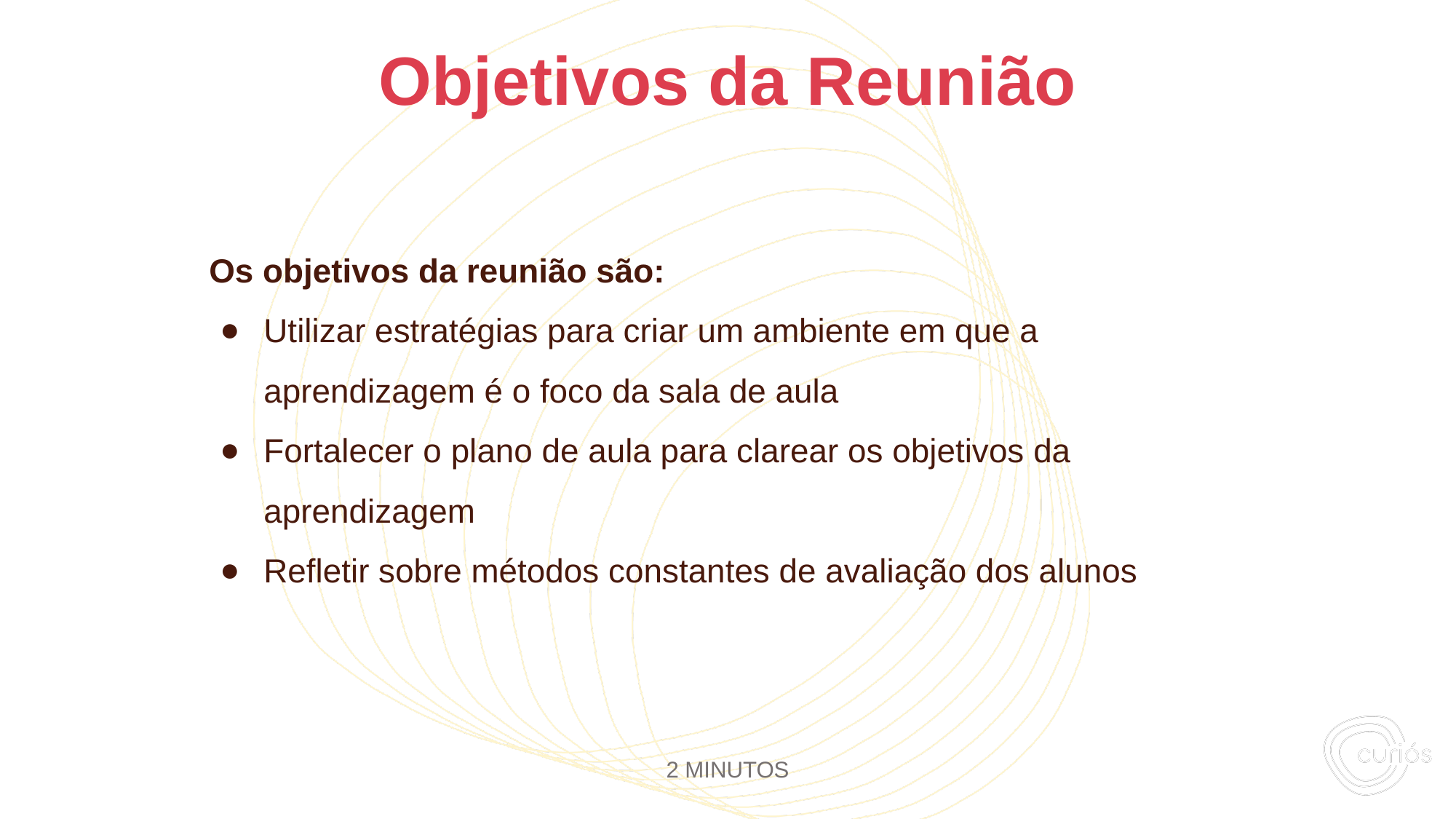

Os objetivos da reunião são:
Utilizar estratégias para criar um ambiente em que a aprendizagem é o foco da sala de aula
Fortalecer o plano de aula para clarear os objetivos da aprendizagem
Refletir sobre métodos constantes de avaliação dos alunos
# Objetivos da Reunião
2 MINUTOS